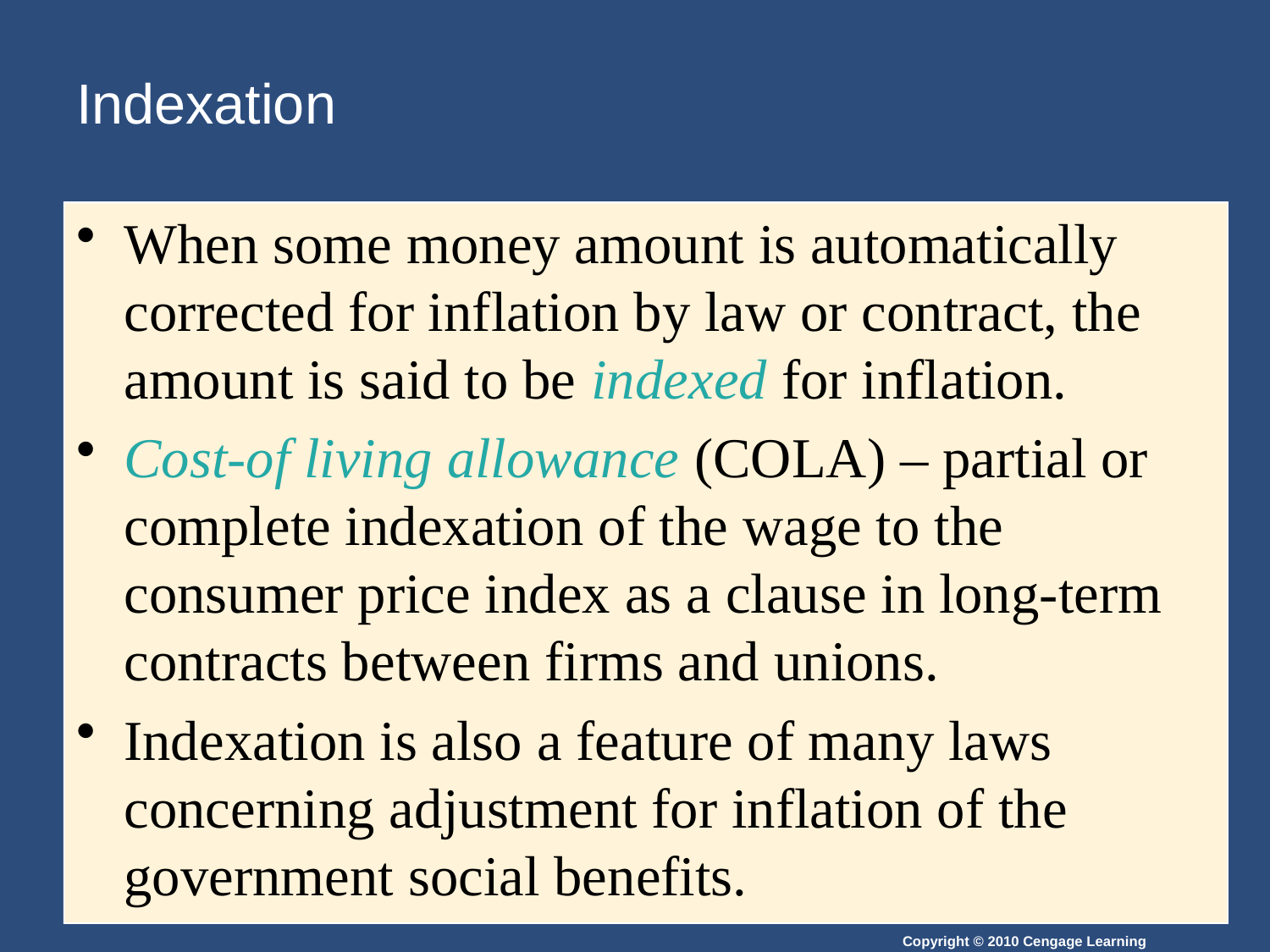

# Indexation
When some money amount is automatically corrected for inflation by law or contract, the amount is said to be indexed for inflation.
Cost-of living allowance (COLA) – partial or complete indexation of the wage to the consumer price index as a clause in long-term contracts between firms and unions.
Indexation is also a feature of many laws concerning adjustment for inflation of the government social benefits.